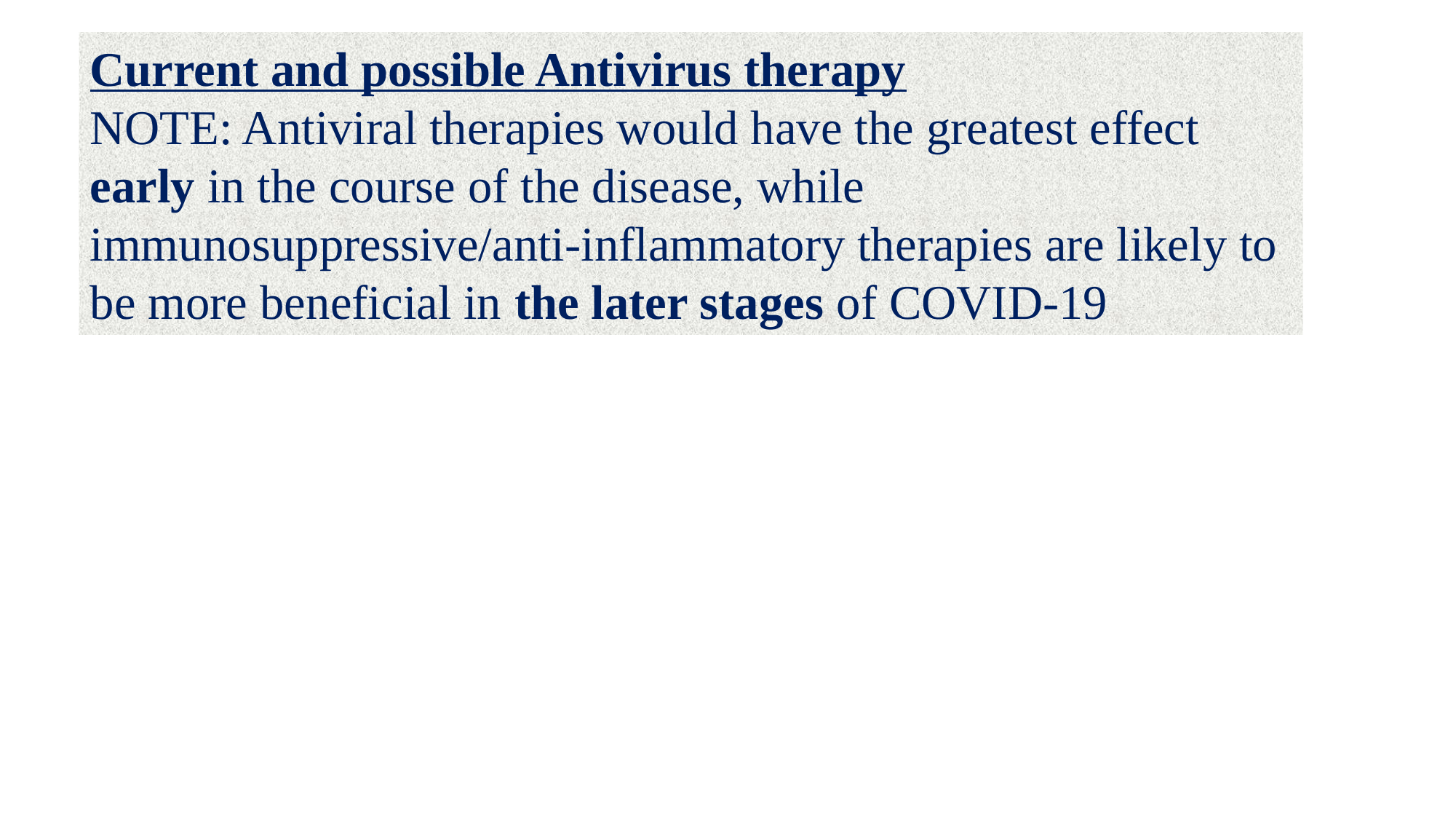

Current and possible Antivirus therapy
NOTE: Antiviral therapies would have the greatest effect early in the course of the disease, while immunosuppressive/anti-inflammatory therapies are likely to be more beneficial in the later stages of COVID-19